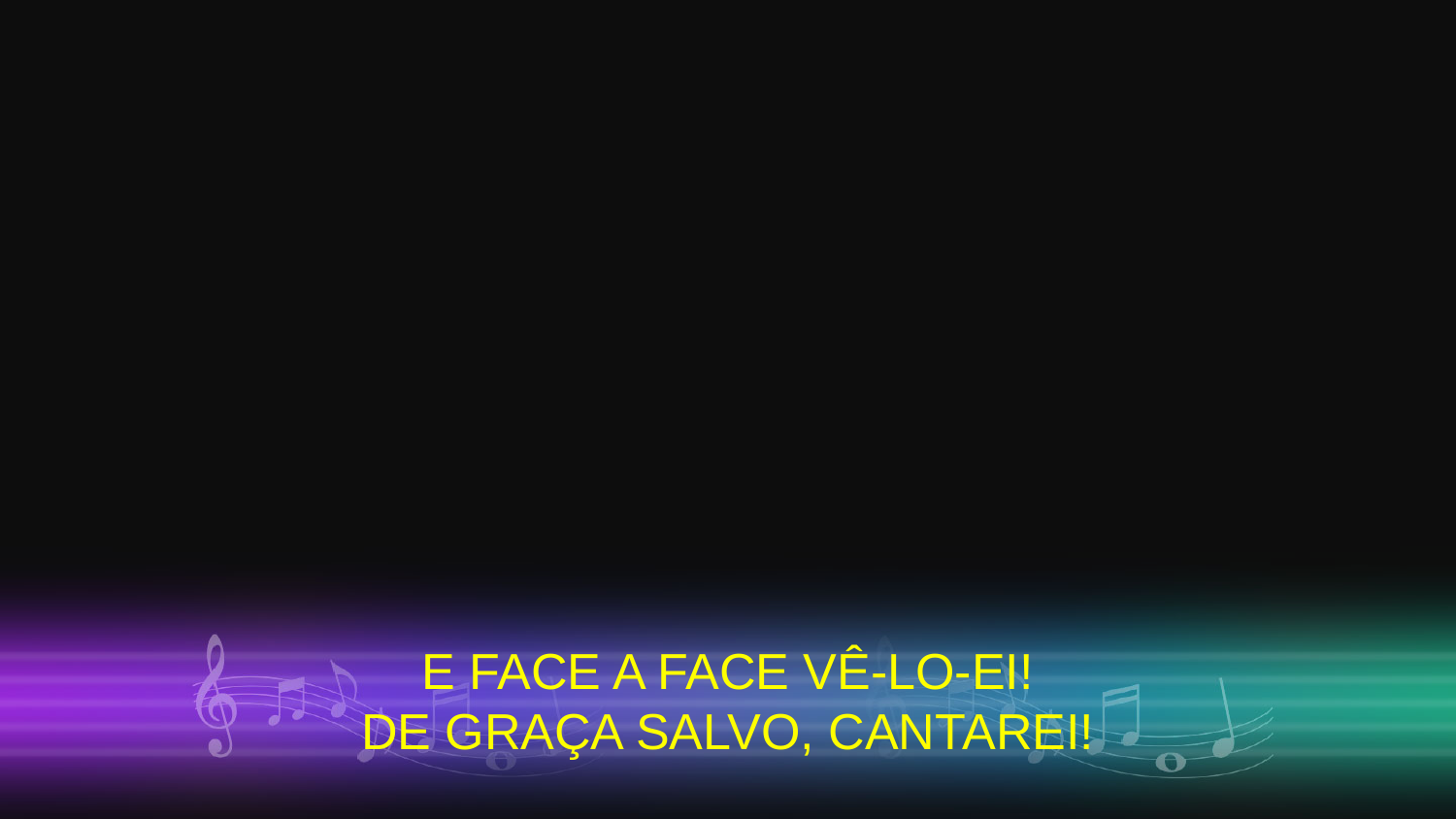

E FACE A FACE VÊ-LO-EI!
DE GRAÇA SALVO, CANTAREI!